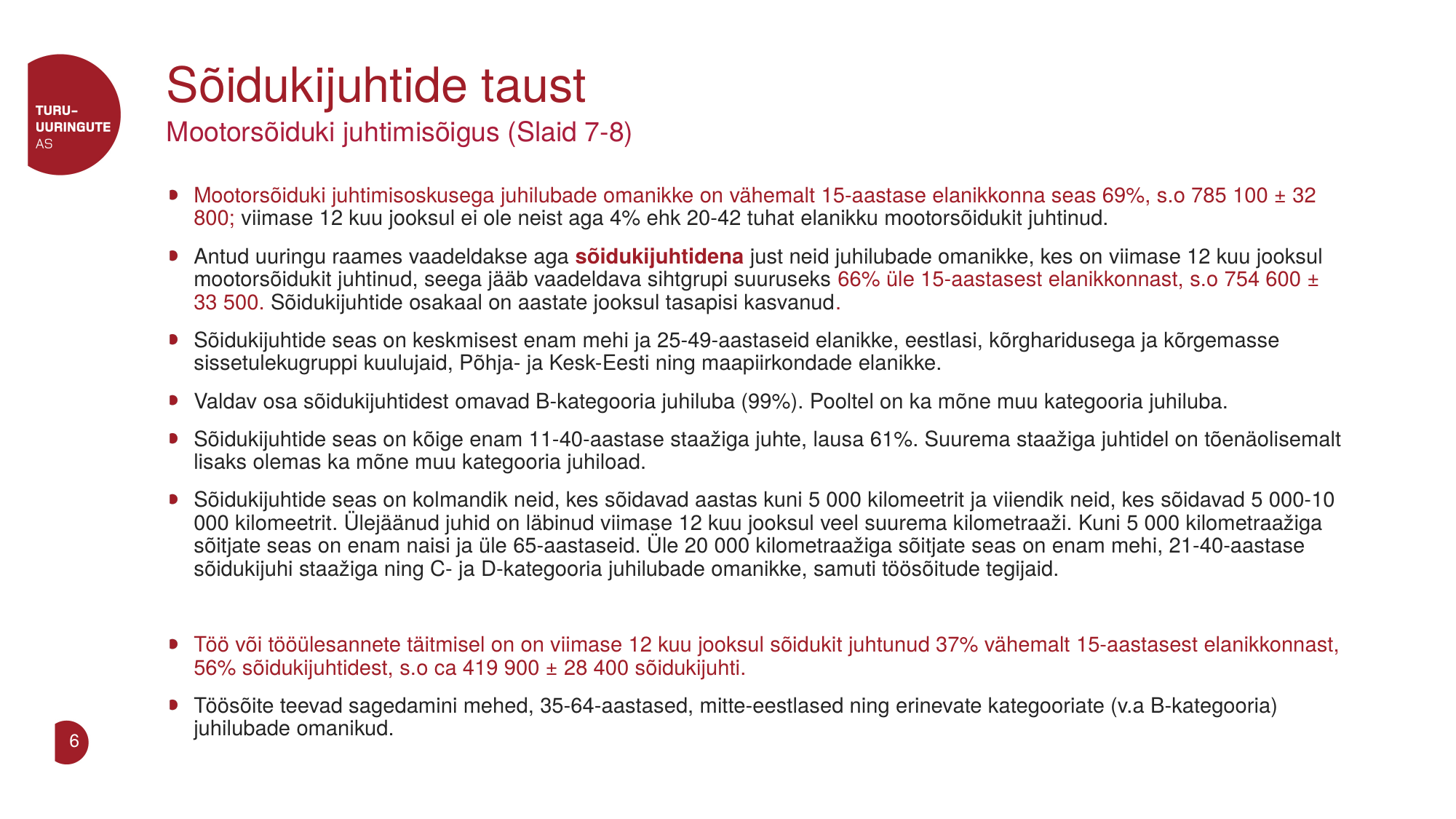

# Sõidukijuhtide taust
Mootorsõiduki juhtimisõigus (Slaid 7-8)
Mootorsõiduki juhtimisoskusega juhilubade omanikke on vähemalt 15-aastase elanikkonna seas 69%, s.o 785 100 ± 32 800; viimase 12 kuu jooksul ei ole neist aga 4% ehk 20-42 tuhat elanikku mootorsõidukit juhtinud.
Antud uuringu raames vaadeldakse aga sõidukijuhtidena just neid juhilubade omanikke, kes on viimase 12 kuu jooksul mootorsõidukit juhtinud, seega jääb vaadeldava sihtgrupi suuruseks 66% üle 15-aastasest elanikkonnast, s.o 754 600 ± 33 500. Sõidukijuhtide osakaal on aastate jooksul tasapisi kasvanud.
Sõidukijuhtide seas on keskmisest enam mehi ja 25-49-aastaseid elanikke, eestlasi, kõrgharidusega ja kõrgemasse sissetulekugruppi kuulujaid, Põhja- ja Kesk-Eesti ning maapiirkondade elanikke.
Valdav osa sõidukijuhtidest omavad B-kategooria juhiluba (99%). Pooltel on ka mõne muu kategooria juhiluba.
Sõidukijuhtide seas on kõige enam 11-40-aastase staažiga juhte, lausa 61%. Suurema staažiga juhtidel on tõenäolisemalt lisaks olemas ka mõne muu kategooria juhiload.
Sõidukijuhtide seas on kolmandik neid, kes sõidavad aastas kuni 5 000 kilomeetrit ja viiendik neid, kes sõidavad 5 000-10 000 kilomeetrit. Ülejäänud juhid on läbinud viimase 12 kuu jooksul veel suurema kilometraaži. Kuni 5 000 kilometraažiga sõitjate seas on enam naisi ja üle 65-aastaseid. Üle 20 000 kilometraažiga sõitjate seas on enam mehi, 21-40-aastase sõidukijuhi staažiga ning C- ja D-kategooria juhilubade omanikke, samuti töösõitude tegijaid.

Töö või tööülesannete täitmisel on on viimase 12 kuu jooksul sõidukit juhtunud 37% vähemalt 15-aastasest elanikkonnast, 56% sõidukijuhtidest, s.o ca 419 900 ± 28 400 sõidukijuhti.
Töösõite teevad sagedamini mehed, 35-64-aastased, mitte-eestlased ning erinevate kategooriate (v.a B-kategooria) juhilubade omanikud.